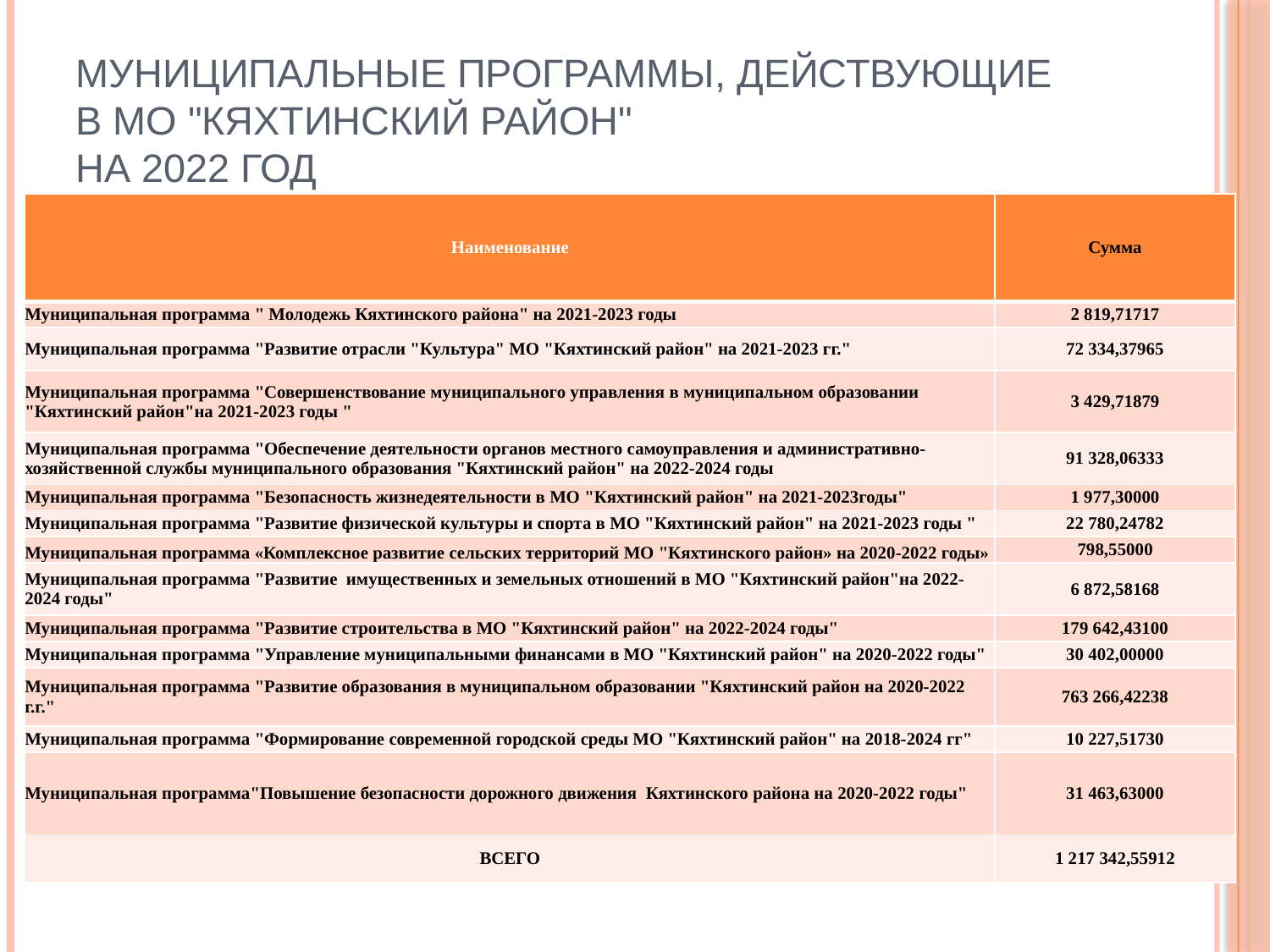

# Муниципальные программы, действующие в МО "Кяхтинский район" на 2022 год
| Наименование | Сумма |
| --- | --- |
| Муниципальная программа " Молодежь Кяхтинского района" на 2021-2023 годы | 2 819,71717 |
| Муниципальная программа "Развитие отрасли "Культура" МО "Кяхтинский район" на 2021-2023 гг." | 72 334,37965 |
| Муниципальная программа "Совершенствование муниципального управления в муниципальном образовании "Кяхтинский район"на 2021-2023 годы " | 3 429,71879 |
| Муниципальная программа "Обеспечение деятельности органов местного самоуправления и административно-хозяйственной службы муниципального образования "Кяхтинский район" на 2022-2024 годы | 91 328,06333 |
| Муниципальная программа "Безопасность жизнедеятельности в МО "Кяхтинский район" на 2021-2023годы" | 1 977,30000 |
| Муниципальная программа "Развитие физической культуры и спорта в МО "Кяхтинский район" на 2021-2023 годы " | 22 780,24782 |
| Муниципальная программа «Комплексное развитие сельских территорий МО "Кяхтинского район» на 2020-2022 годы» | 798,55000 |
| Муниципальная программа "Развитие имущественных и земельных отношений в МО "Кяхтинский район"на 2022-2024 годы" | 6 872,58168 |
| Муниципальная программа "Развитие строительства в МО "Кяхтинский район" на 2022-2024 годы" | 179 642,43100 |
| Муниципальная программа "Управление муниципальными финансами в МО "Кяхтинский район" на 2020-2022 годы" | 30 402,00000 |
| Муниципальная программа "Развитие образования в муниципальном образовании "Кяхтинский район на 2020-2022 г.г." | 763 266,42238 |
| Муниципальная программа "Формирование современной городской среды МО "Кяхтинский район" на 2018-2024 гг" | 10 227,51730 |
| Муниципальная программа"Повышение безопасности дорожного движения Кяхтинского района на 2020-2022 годы" | 31 463,63000 |
| ВСЕГО | 1 217 342,55912 |